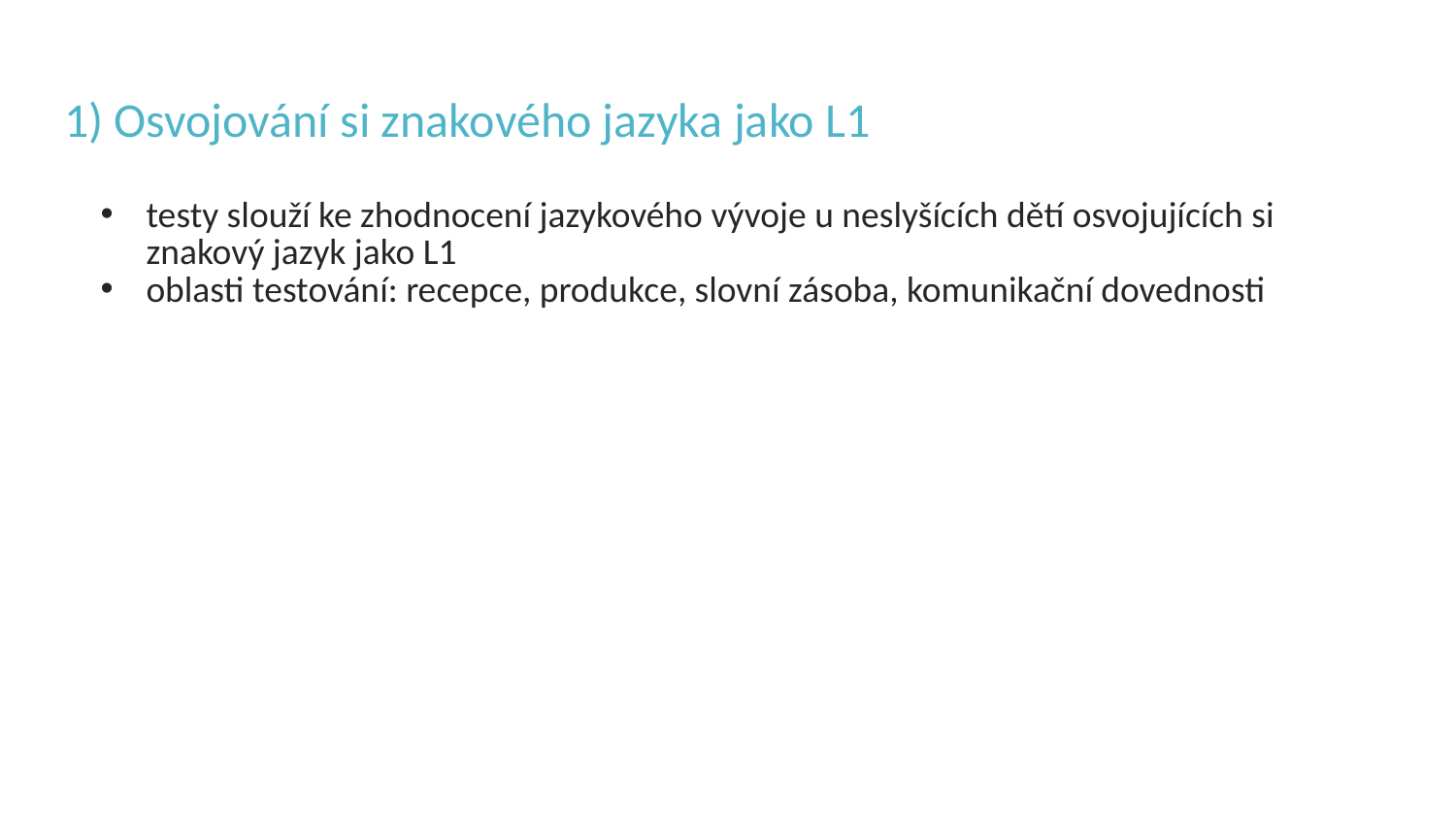

# 1) Osvojování si znakového jazyka jako L1
testy slouží ke zhodnocení jazykového vývoje u neslyšících dětí osvojujících si znakový jazyk jako L1
oblasti testování: recepce, produkce, slovní zásoba, komunikační dovednosti